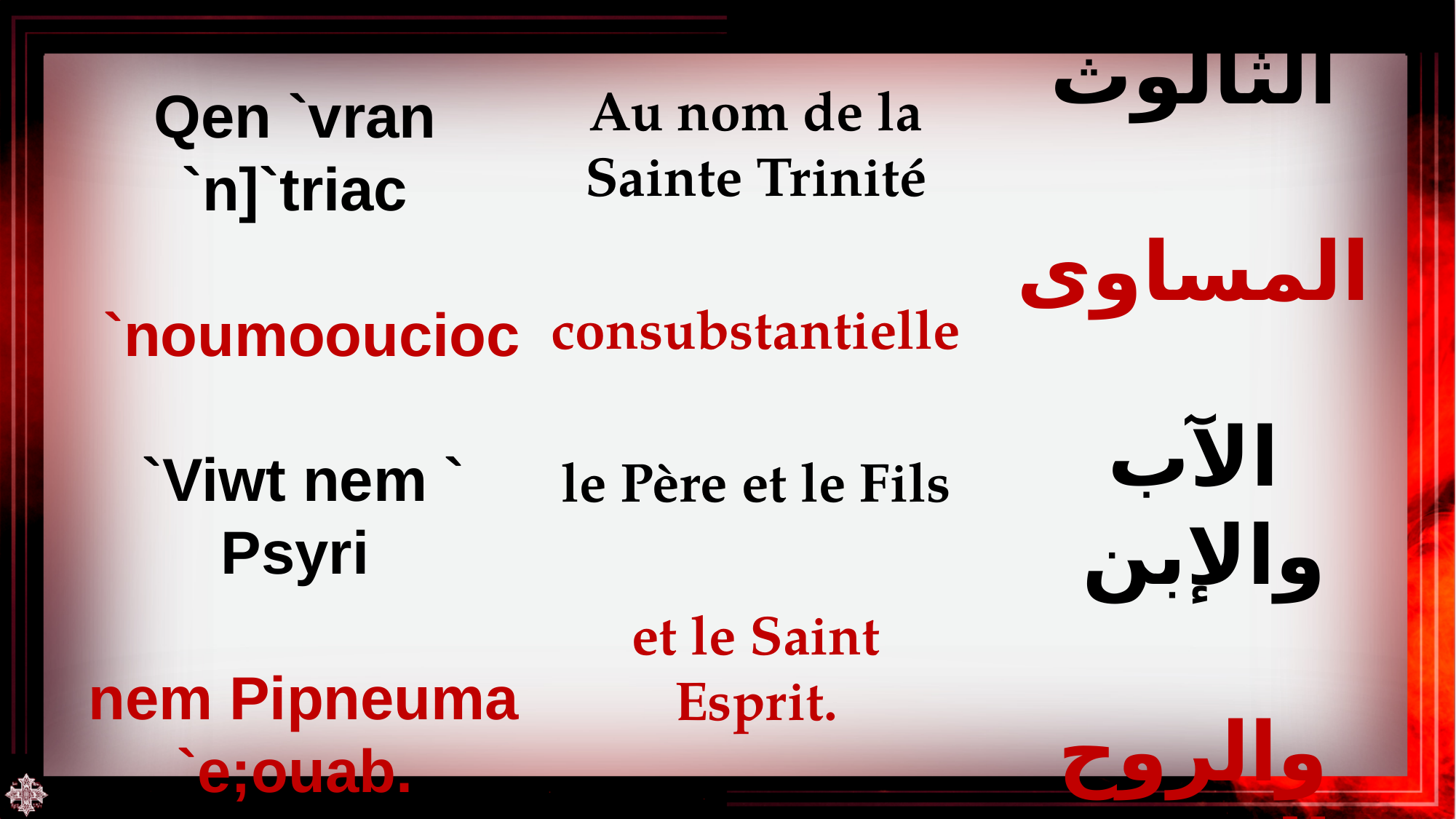

بإسم الثالوث

المساوى

الآب والإبن

والروح القدس

Qen `vran `n]`triac

  `noumooucioc

 `Viwt nem ` Psyri

 nem Pipneuma `e;ouab.
Au nom de la Sainte Trinité

consubstantielle

le Père et le Fils

et le Saint Esprit.